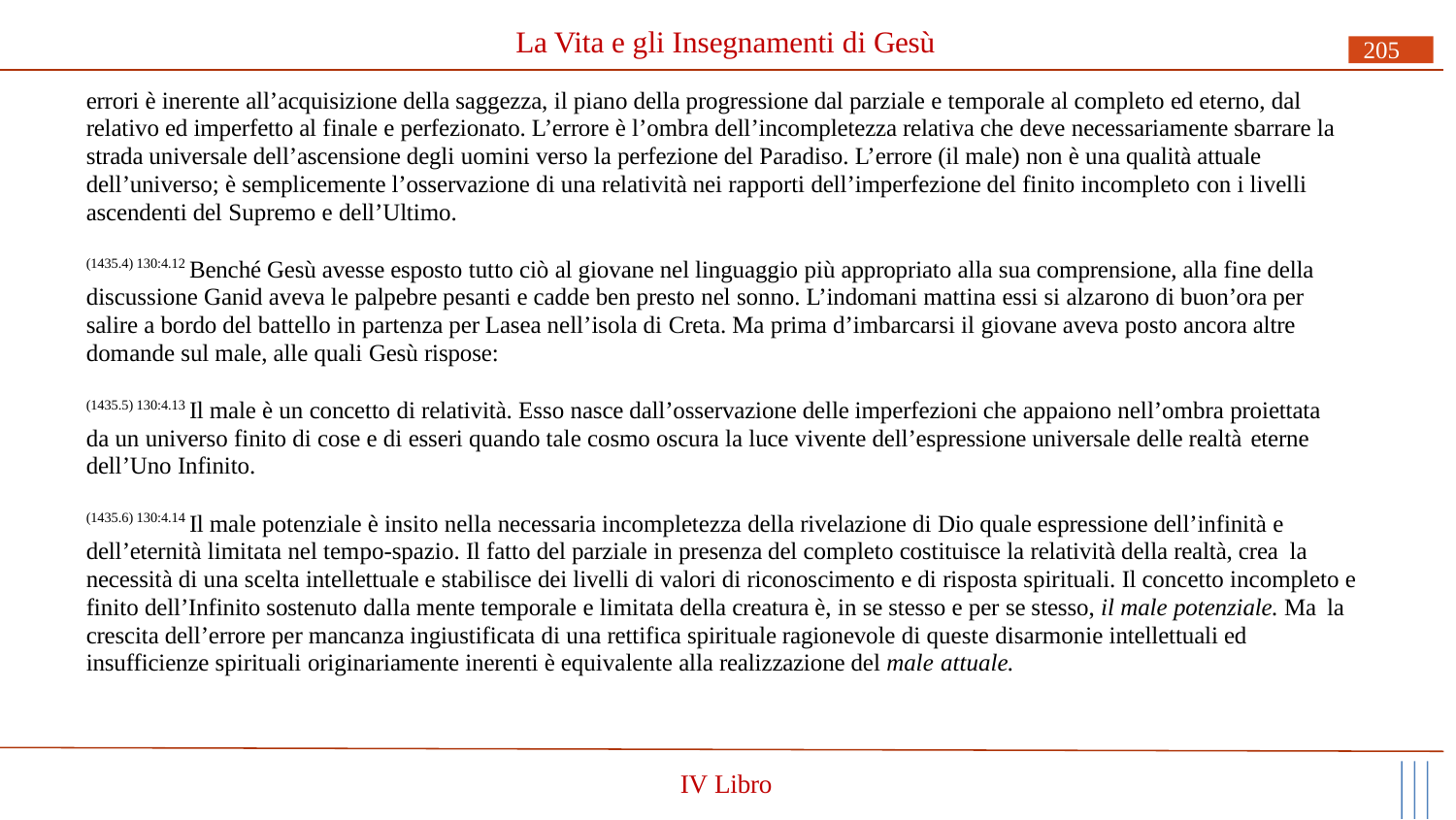

# La Vita e gli Insegnamenti di Gesù
205

errori è inerente all’acquisizione della saggezza, il piano della progressione dal parziale e temporale al completo ed eterno, dal  relativo ed imperfetto al finale e perfezionato. L’errore è l’ombra dell’incompletezza relativa che deve necessariamente sbarrare la  strada universale dell’ascensione degli uomini verso la perfezione del Paradiso. L’errore (il male) non è una qualità attuale  dell’universo; è semplicemente l’osservazione di una relatività nei rapporti dell’imperfezione del finito incompleto con i livelli  ascendenti del Supremo e dell’Ultimo.

(1435.4) 130:4.12 Benché Gesù avesse esposto tutto ciò al giovane nel linguaggio più appropriato alla sua comprensione, alla fine della  discussione Ganid aveva le palpebre pesanti e cadde ben presto nel sonno. L’indomani mattina essi si alzarono di buon’ora per  salire a bordo del battello in partenza per Lasea nell’isola di Creta. Ma prima d’imbarcarsi il giovane aveva posto ancora altre  domande sul male, alle quali Gesù rispose:

(1435.5) 130:4.13 Il male è un concetto di relatività. Esso nasce dall’osservazione delle imperfezioni che appaiono nell’ombra proiettata  da un universo finito di cose e di esseri quando tale cosmo oscura la luce vivente dell’espressione universale delle realtà eterne
dell’Uno Infinito.

(1435.6) 130:4.14 Il male potenziale è insito nella necessaria incompletezza della rivelazione di Dio quale espressione dell’infinità e  dell’eternità limitata nel tempo-spazio. Il fatto del parziale in presenza del completo costituisce la relatività della realtà, crea la
necessità di una scelta intellettuale e stabilisce dei livelli di valori di riconoscimento e di risposta spirituali. Il concetto incompleto e  finito dell’Infinito sostenuto dalla mente temporale e limitata della creatura è, in se stesso e per se stesso, il male potenziale. Ma la
crescita dell’errore per mancanza ingiustificata di una rettifica spirituale ragionevole di queste disarmonie intellettuali ed  insufficienze spirituali originariamente inerenti è equivalente alla realizzazione del male attuale.

IV Libro